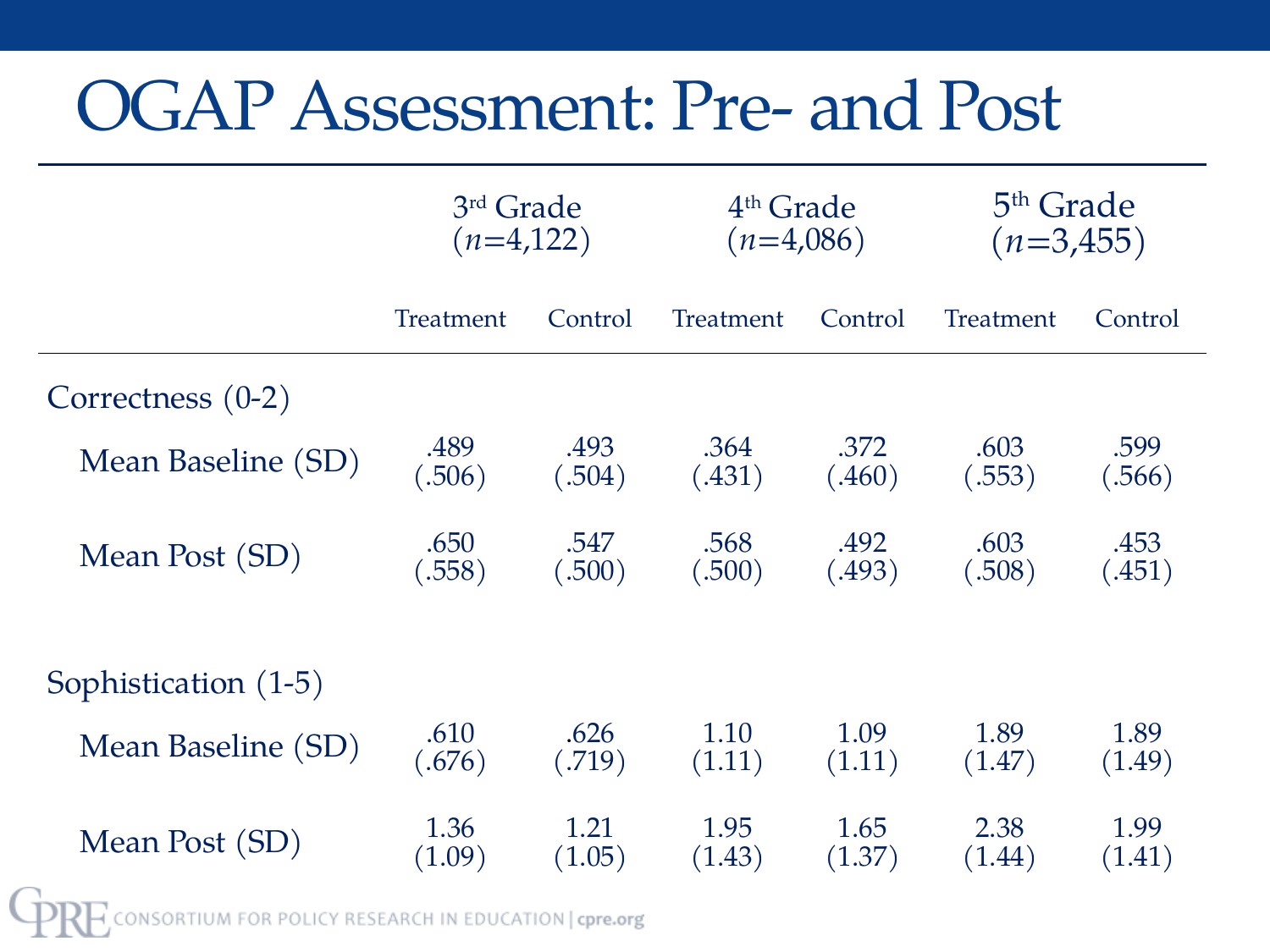

# OGAP Assessment: Pre- and Post
|  | 3rd Grade (n=4,122) |  | 4th Grade (n=4,086) |  | 5th Grade (n=3,455) |  |
| --- | --- | --- | --- | --- | --- | --- |
|  | Treatment | Control | Treatment | Control | Treatment | Control |
| Correctness (0-2) |  |  |  |  |  |  |
| Mean Baseline (SD) | .489 (.506) | .493 (.504) | .364 (.431) | .372 (.460) | .603 (.553) | .599 (.566) |
| Mean Post (SD) | .650 (.558) | .547 (.500) | .568 (.500) | .492 (.493) | .603 (.508) | .453 (.451) |
| Sophistication (1-5) |  |  |  |  |  |  |
| Mean Baseline (SD) | .610 (.676) | .626 (.719) | 1.10 (1.11) | 1.09 (1.11) | 1.89 (1.47) | 1.89 (1.49) |
| Mean Post (SD) | 1.36 (1.09) | 1.21 (1.05) | 1.95 (1.43) | 1.65 (1.37) | 2.38 (1.44) | 1.99 (1.41) |